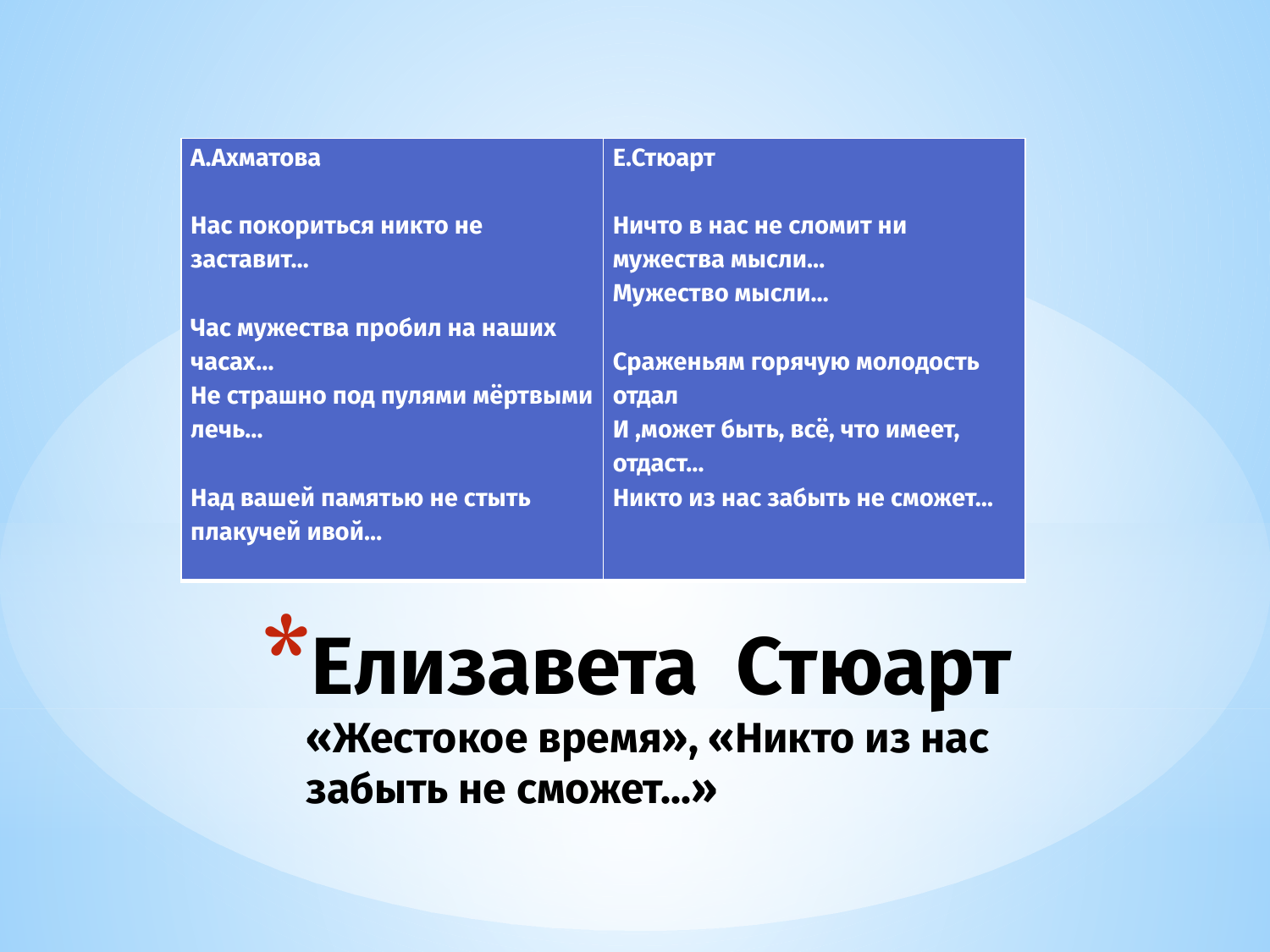

| А.Ахматова   Нас покориться никто не заставит…   Час мужества пробил на наших часах… Не страшно под пулями мёртвыми лечь…   Над вашей памятью не стыть плакучей ивой… | Е.Стюарт   Ничто в нас не сломит ни мужества мысли… Мужество мысли…   Сраженьям горячую молодость отдал И ,может быть, всё, что имеет, отдаст… Никто из нас забыть не сможет… |
| --- | --- |
# Елизавета  Стюарт «Жестокое время», «Никто из нас забыть не сможет...»